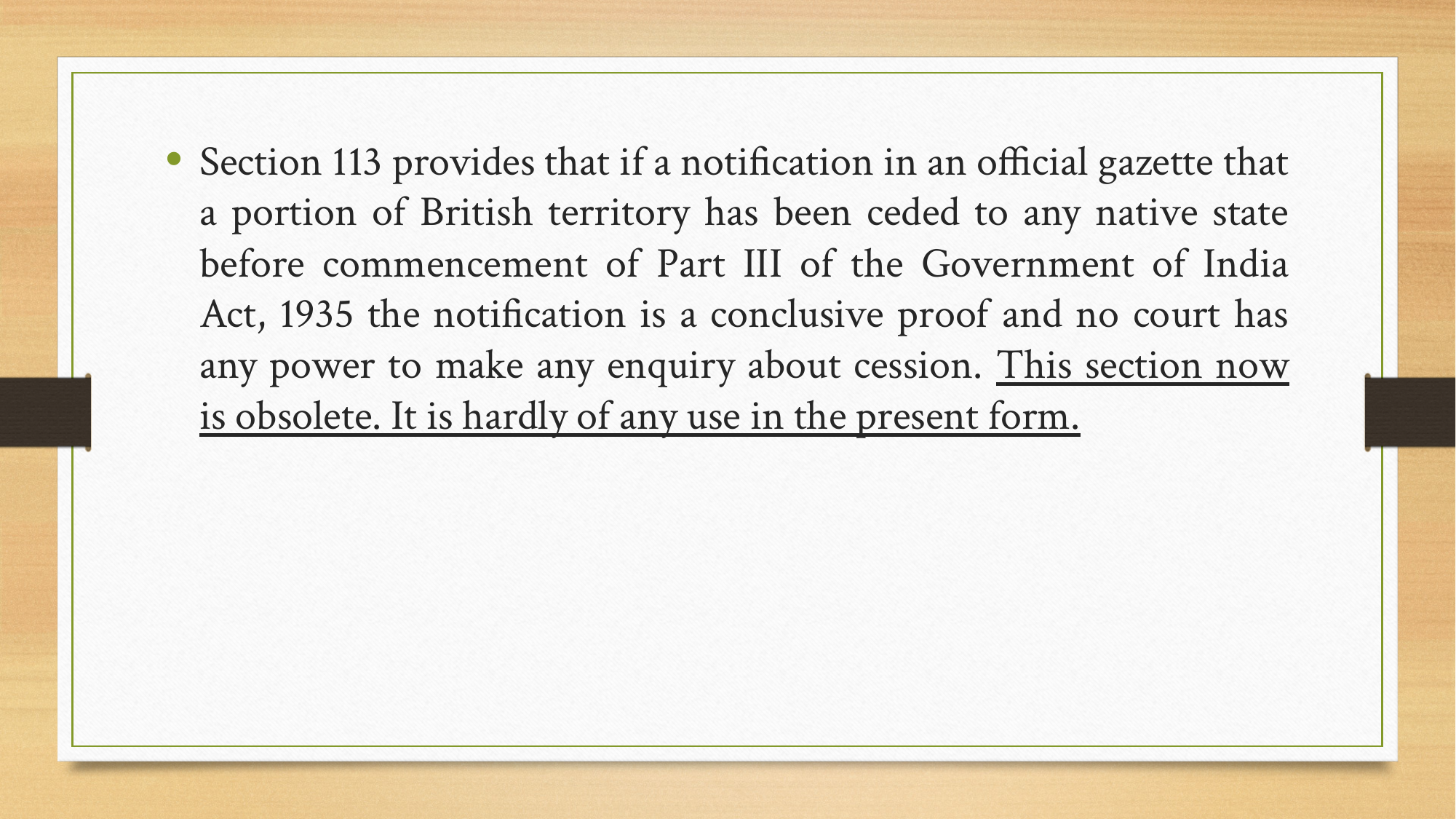

Section 113 provides that if a notification in an official gazette that a portion of British territory has been ceded to any native state before commencement of Part III of the Government of India Act, 1935 the notification is a conclusive proof and no court has any power to make any enquiry about cession. This section now is obsolete. It is hardly of any use in the present form.